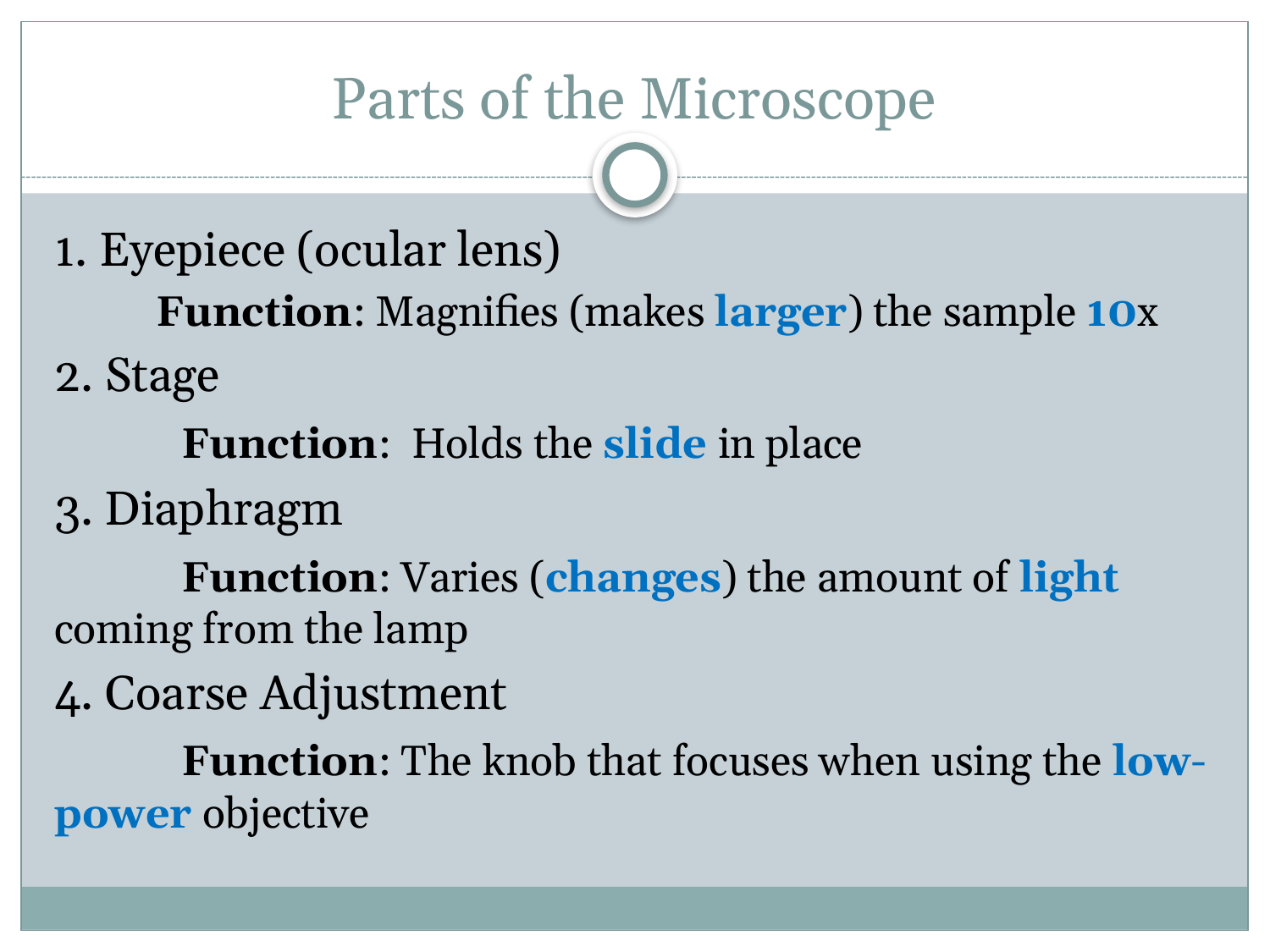

# Parts of the Microscope
1. Eyepiece (ocular lens)
          Function: Magnifies (makes larger) the sample 10x
2. Stage
	Function:  Holds the slide in place
3. Diaphragm
	Function: Varies (changes) the amount of light coming from the lamp
4. Coarse Adjustment
	Function: The knob that focuses when using the low-power objective